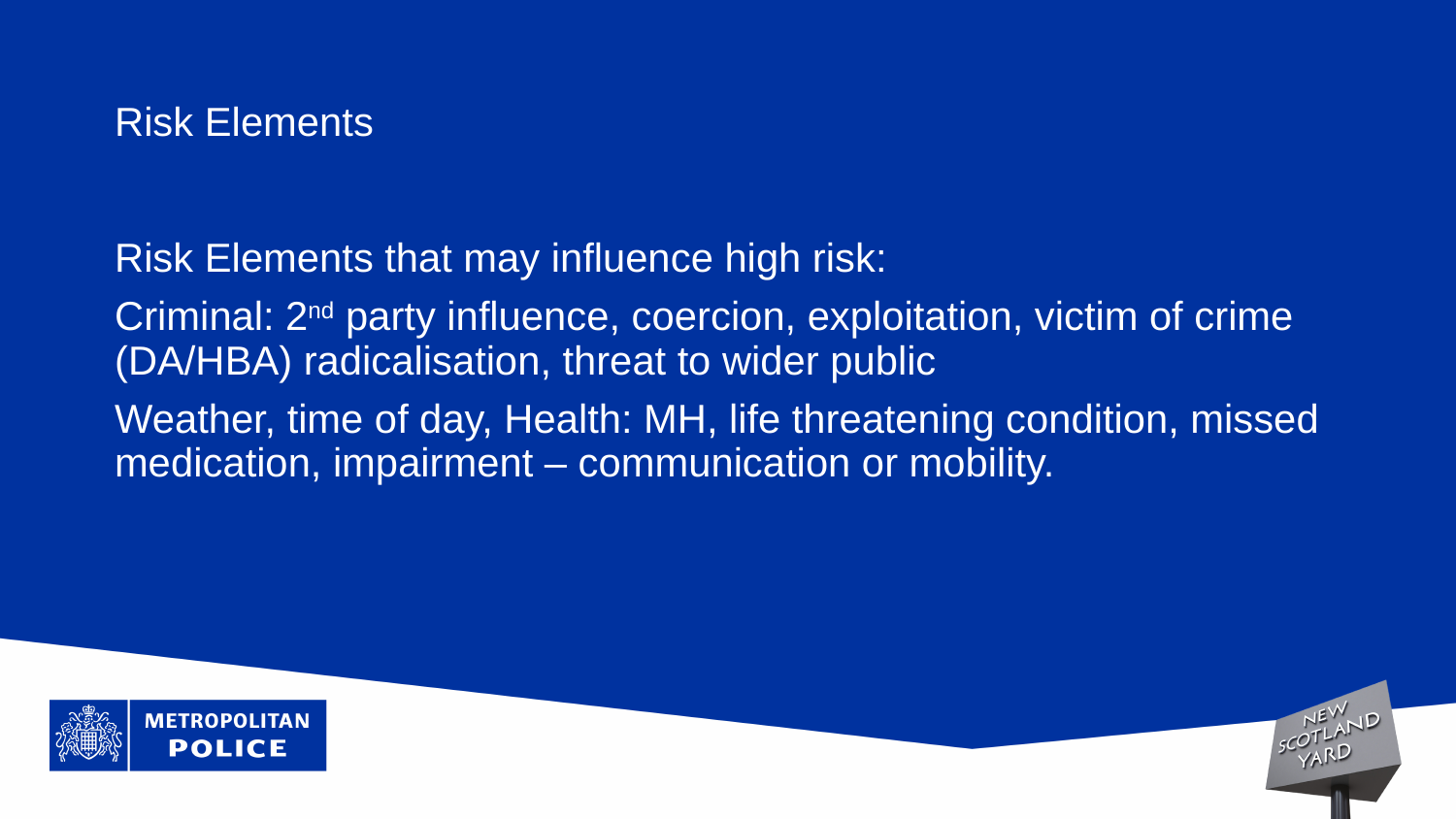

# Risk Elements
Risk Elements that may influence high risk:
Criminal: 2nd party influence, coercion, exploitation, victim of crime (DA/HBA) radicalisation, threat to wider public
Weather, time of day, Health: MH, life threatening condition, missed medication, impairment – communication or mobility.